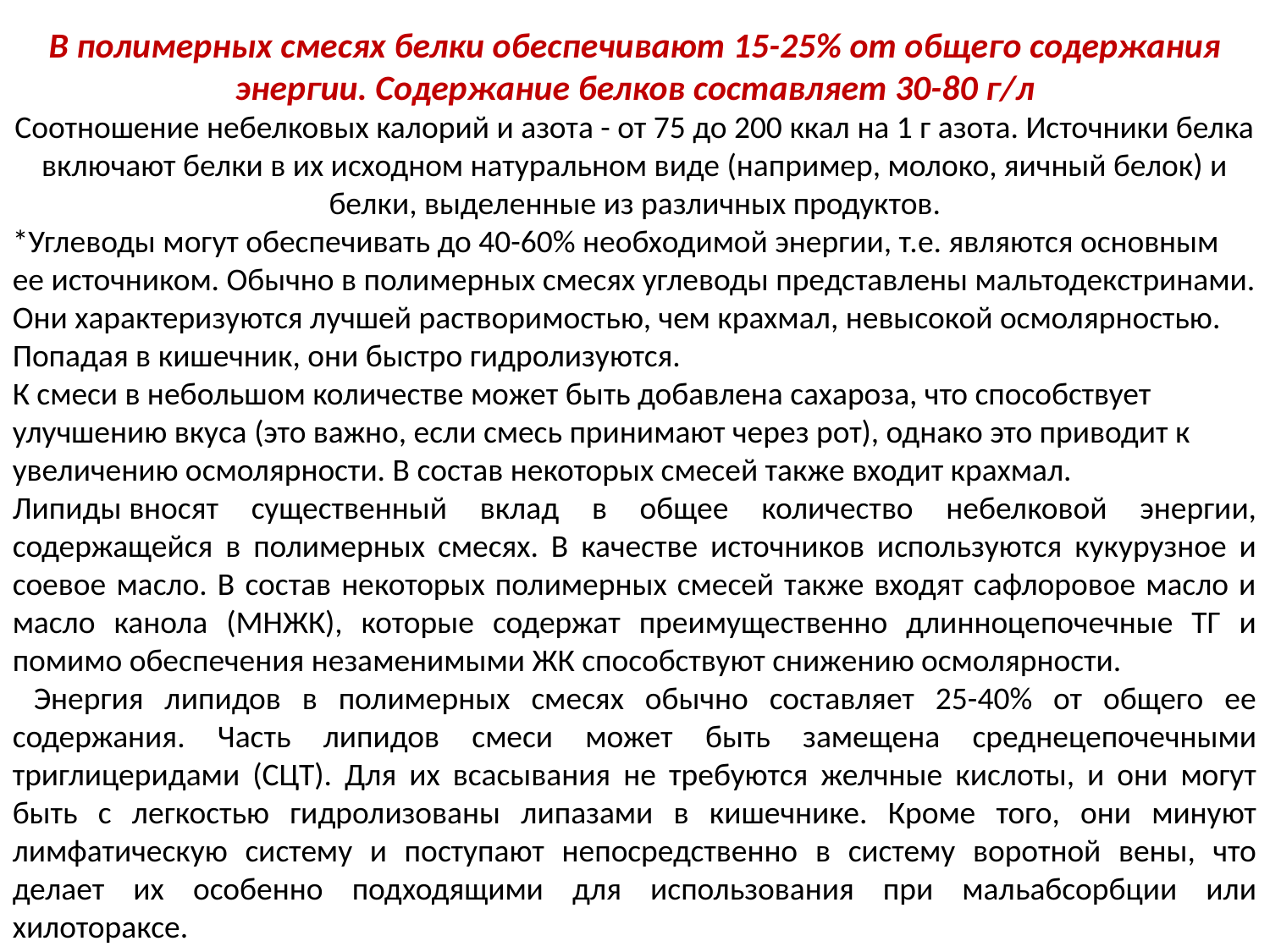

В полимерных смесях белки обеспечивают 15-25% от общего содержания энергии. Содержание белков составляет 30-80 г/л
Соотношение небелковых калорий и азота - от 75 до 200 ккал на 1 г азота. Источники белка включают белки в их исходном натуральном виде (например, молоко, яичный белок) и белки, выделенные из различных продуктов.
*Углеводы могут обеспечивать до 40-60% необходимой энергии, т.е. являются основным ее источником. Обычно в полимерных смесях углеводы представлены мальтодекстринами. Они характеризуются лучшей растворимостью, чем крахмал, невысокой осмолярностью. Попадая в кишечник, они быстро гидролизуются.
К смеси в небольшом количестве может быть добавлена сахароза, что способствует улучшению вкуса (это важно, если смесь принимают через рот), однако это приводит к увеличению осмолярности. В состав некоторых смесей также входит крахмал.
Липиды вносят существенный вклад в общее количество небелковой энергии, содержащейся в полимерных смесях. В качестве источников используются кукурузное и соевое масло. В состав некоторых полимерных смесей также входят сафлоровое масло и масло канола (МНЖК), которые содержат преимущественно длинноцепочечные ТГ и помимо обеспечения незаменимыми ЖК способствуют снижению осмолярности.
 Энергия липидов в полимерных смесях обычно составляет 25-40% от общего ее содержания. Часть липидов смеси может быть замещена среднецепочечными триглицеридами (СЦТ). Для их всасывания не требуются желчные кислоты, и они могут быть с легкостью гидролизованы липазами в кишечнике. Кроме того, они минуют лимфатическую систему и поступают непосредственно в систему воротной вены, что делает их особенно подходящими для использования при мальабсорбции или хилотораксе.